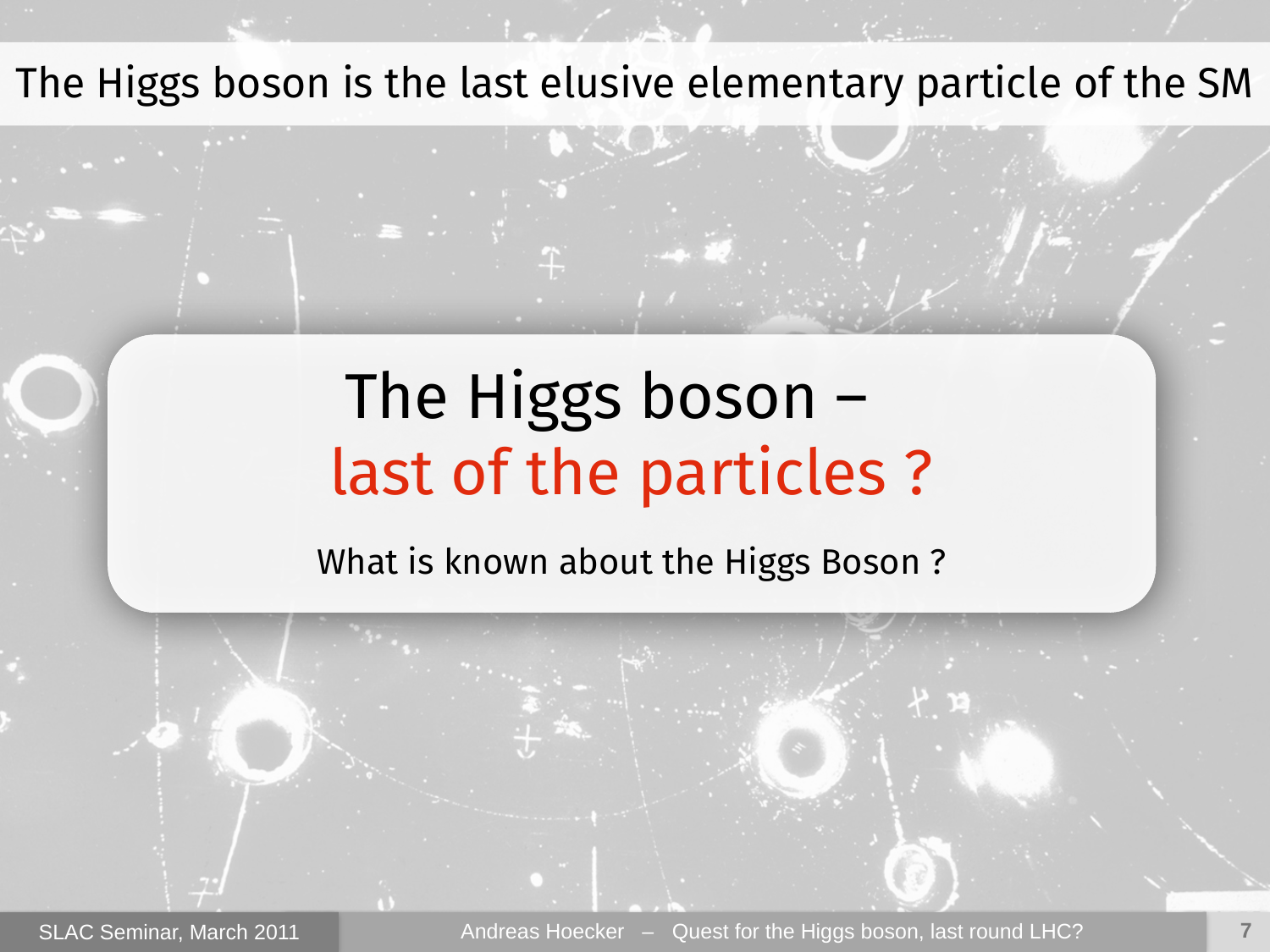

The Higgs boson is the last elusive elementary particle of the SM
The Higgs boson –
last of the particles ?
What is known about the Higgs Boson ?